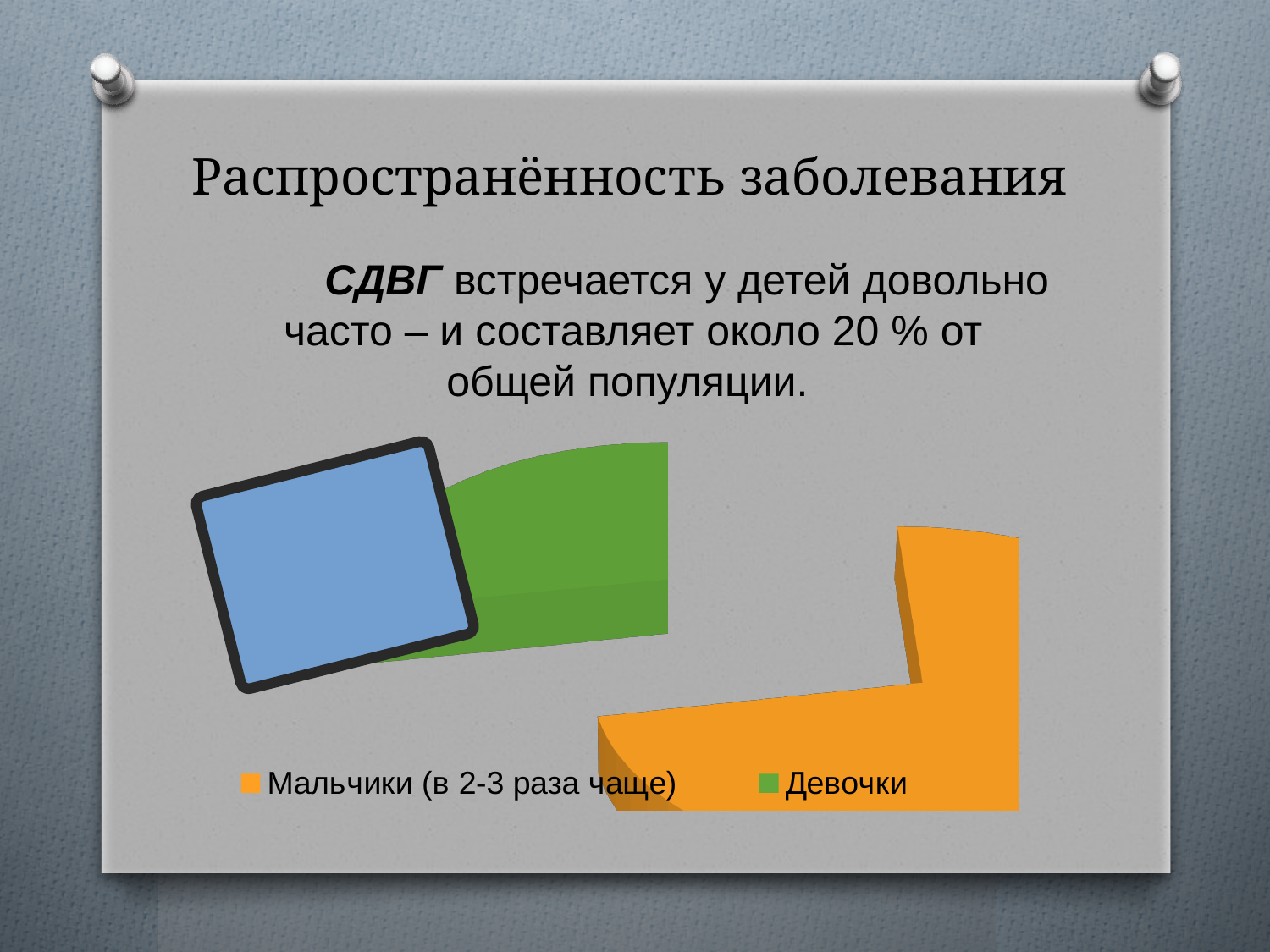

# Распространённость заболевания

[unsupported chart]

         СДВГ встречается у детей довольно часто – и составляет около 20 % от общей популяции.